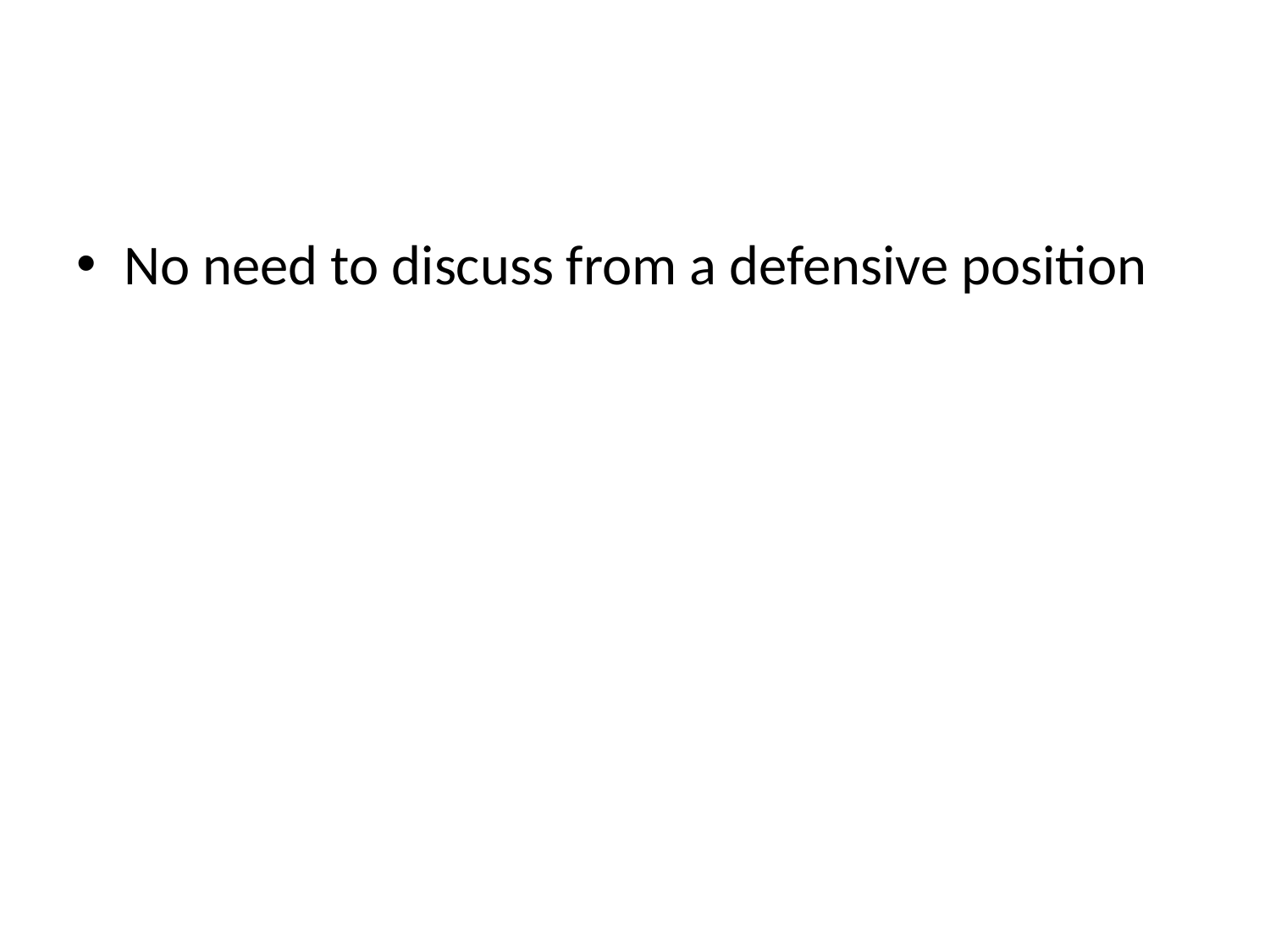

#
No need to discuss from a defensive position